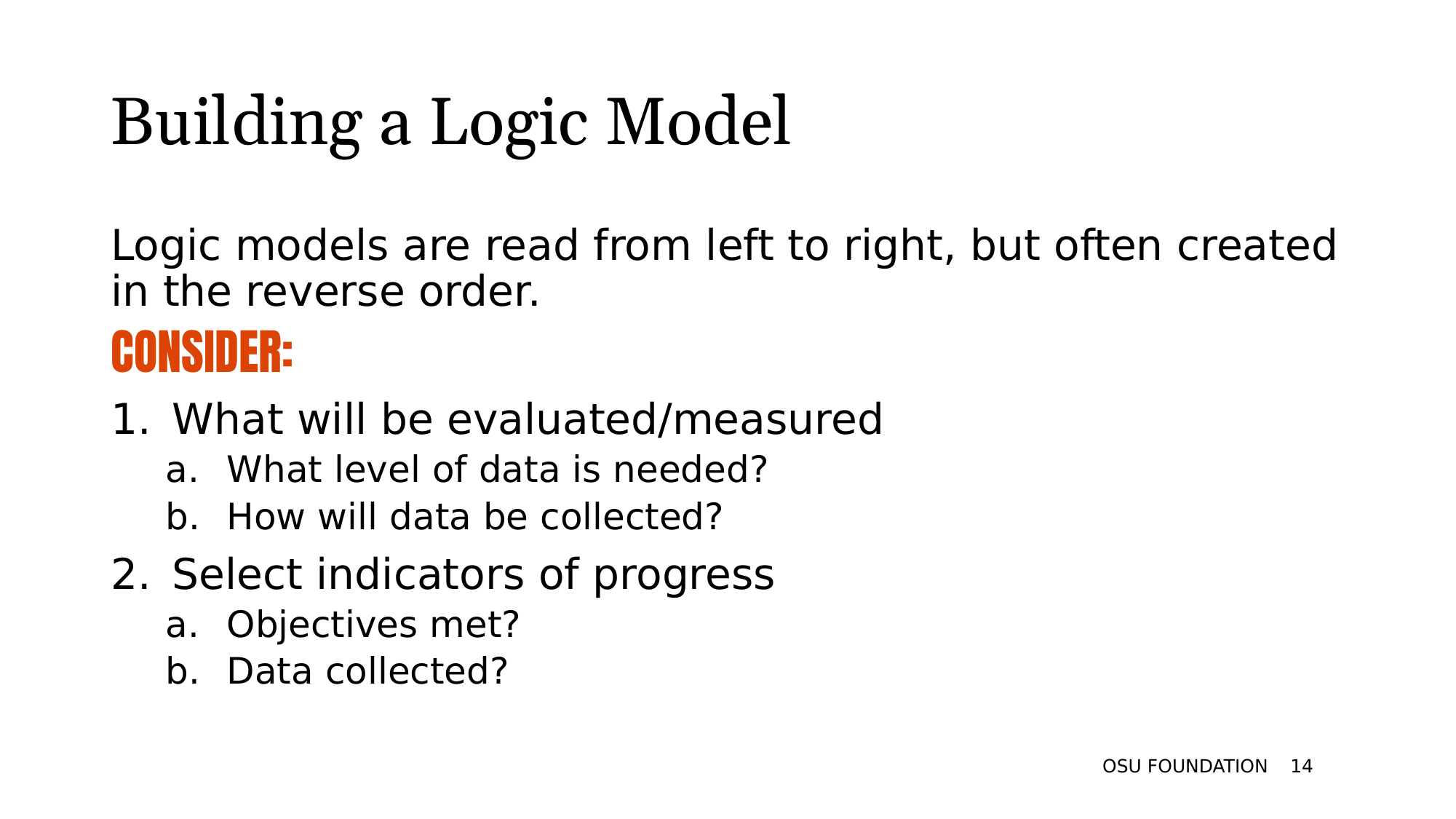

# Building a Logic Model
Logic models are read from left to right, but often created in the reverse order.
CONSIDER:
What will be evaluated/measured
What level of data is needed?
How will data be collected?
Select indicators of progress
Objectives met?
Data collected?
OSU FOUNDATION
14